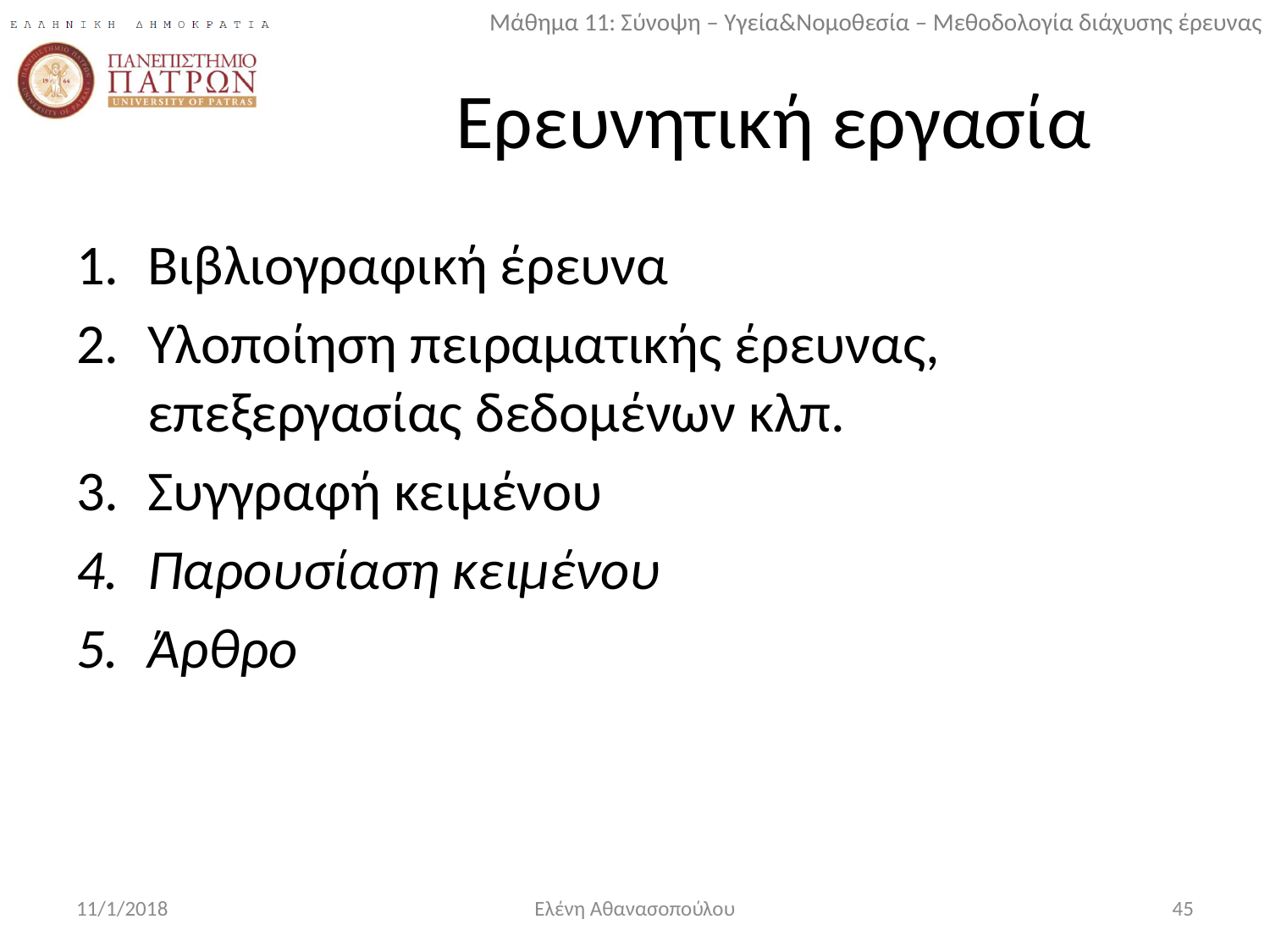

# Ερευνητική εργασία
Βιβλιογραφική έρευνα
Υλοποίηση πειραματικής έρευνας, επεξεργασίας δεδομένων κλπ.
Συγγραφή κειμένου
Παρουσίαση κειμένου
Άρθρο

11/1/2018
Ελένη Αθανασοπούλου
45